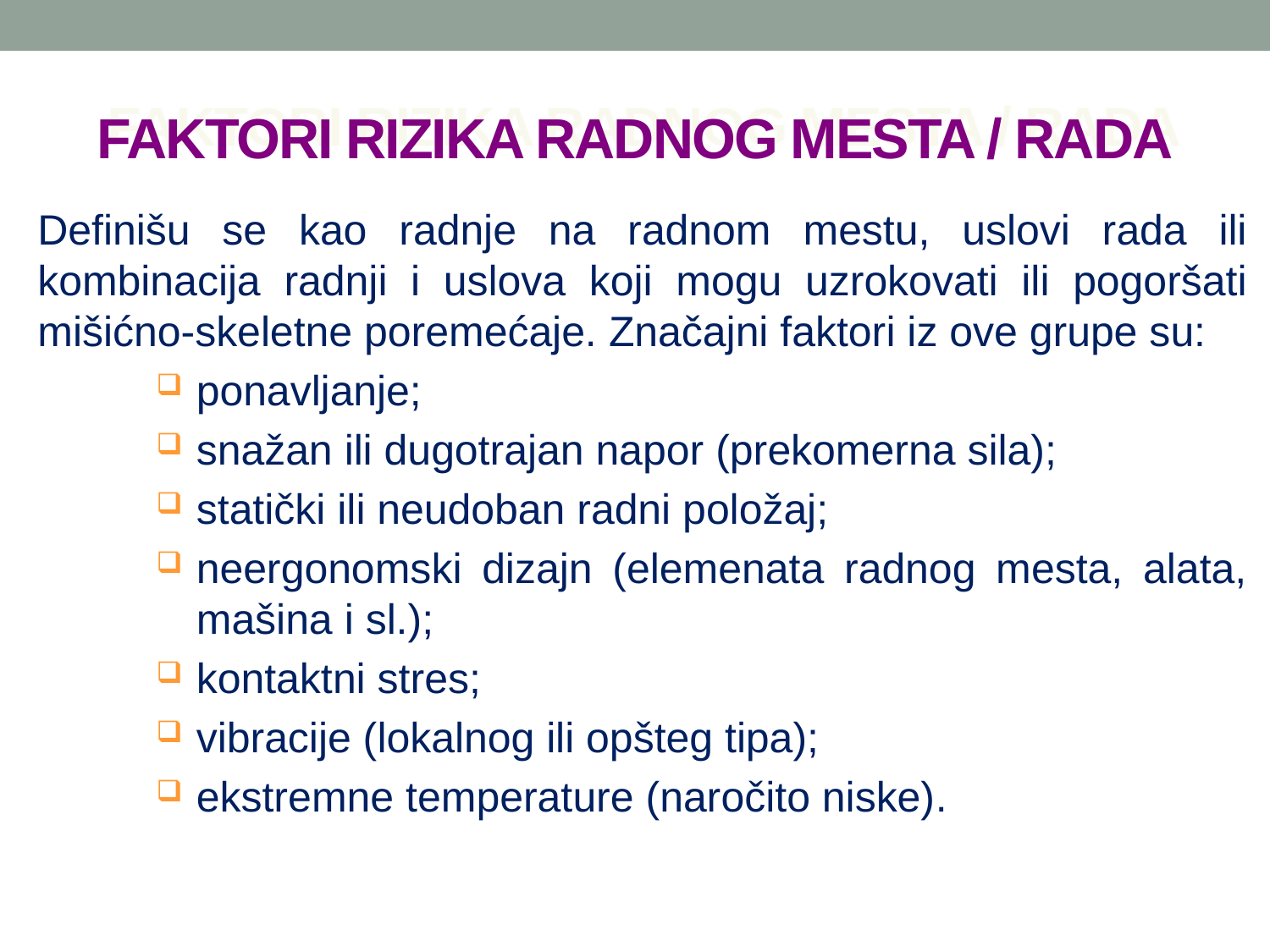

# FAKTORI RIZIKA RADNOG MESTA / RADA
Definišu se kao radnje na radnom mestu, uslovi rada ili kombinacija radnji i uslova koji mogu uzrokovati ili pogoršati mišićno-skeletne poremećaje. Značajni faktori iz ove grupe su:
ponavljanje;
snažan ili dugotrajan napor (prekomerna sila);
statički ili neudoban radni položaj;
neergonomski dizajn (elemenata radnog mesta, alata, mašina i sl.);
kontaktni stres;
vibracije (lokalnog ili opšteg tipa);
ekstremne temperature (naročito niske).